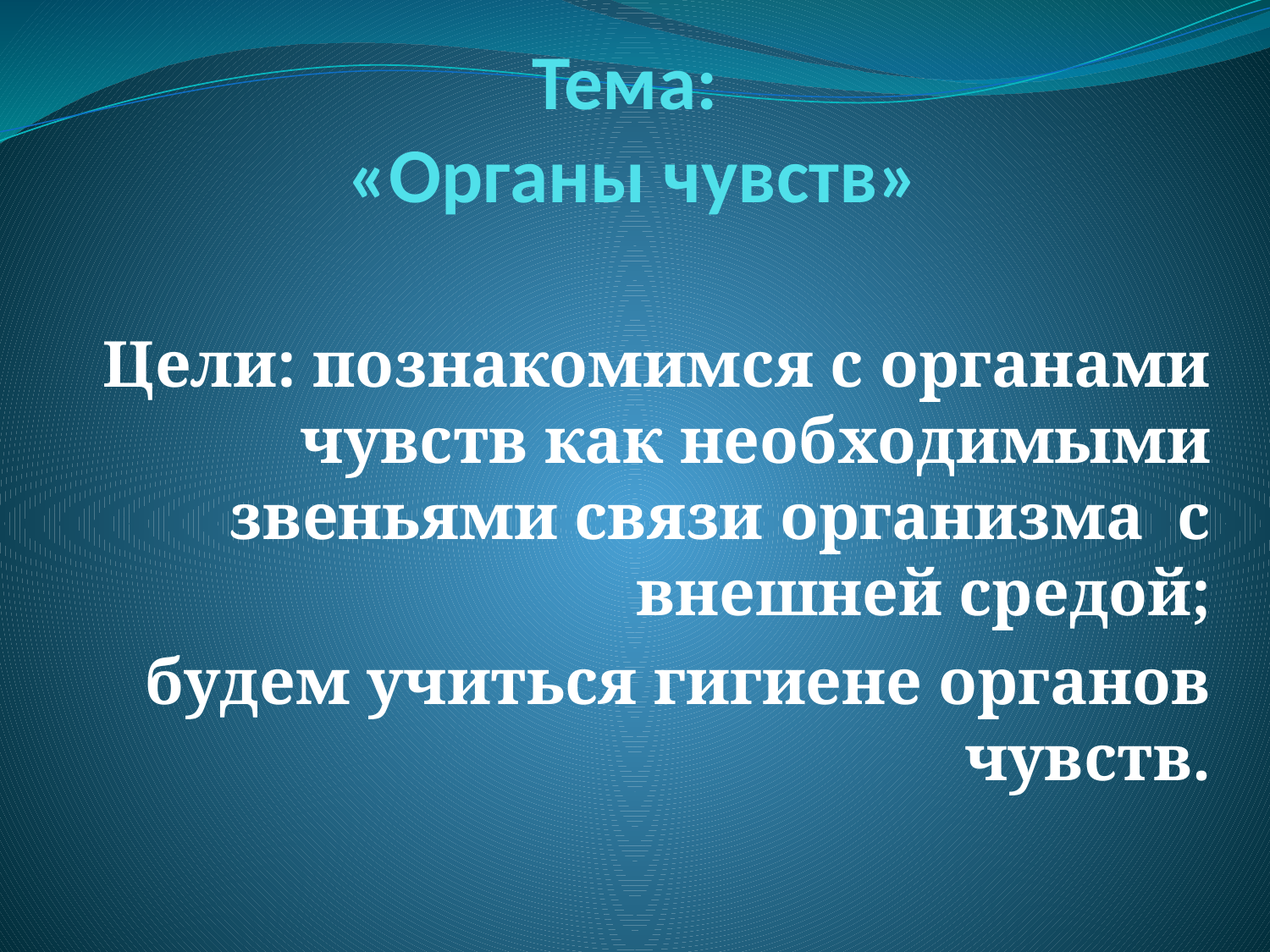

# Тема: «Органы чувств»
Цели: познакомимся с органами чувств как необходимыми звеньями связи организма  с внешней средой;
будем учиться гигиене органов чувств.